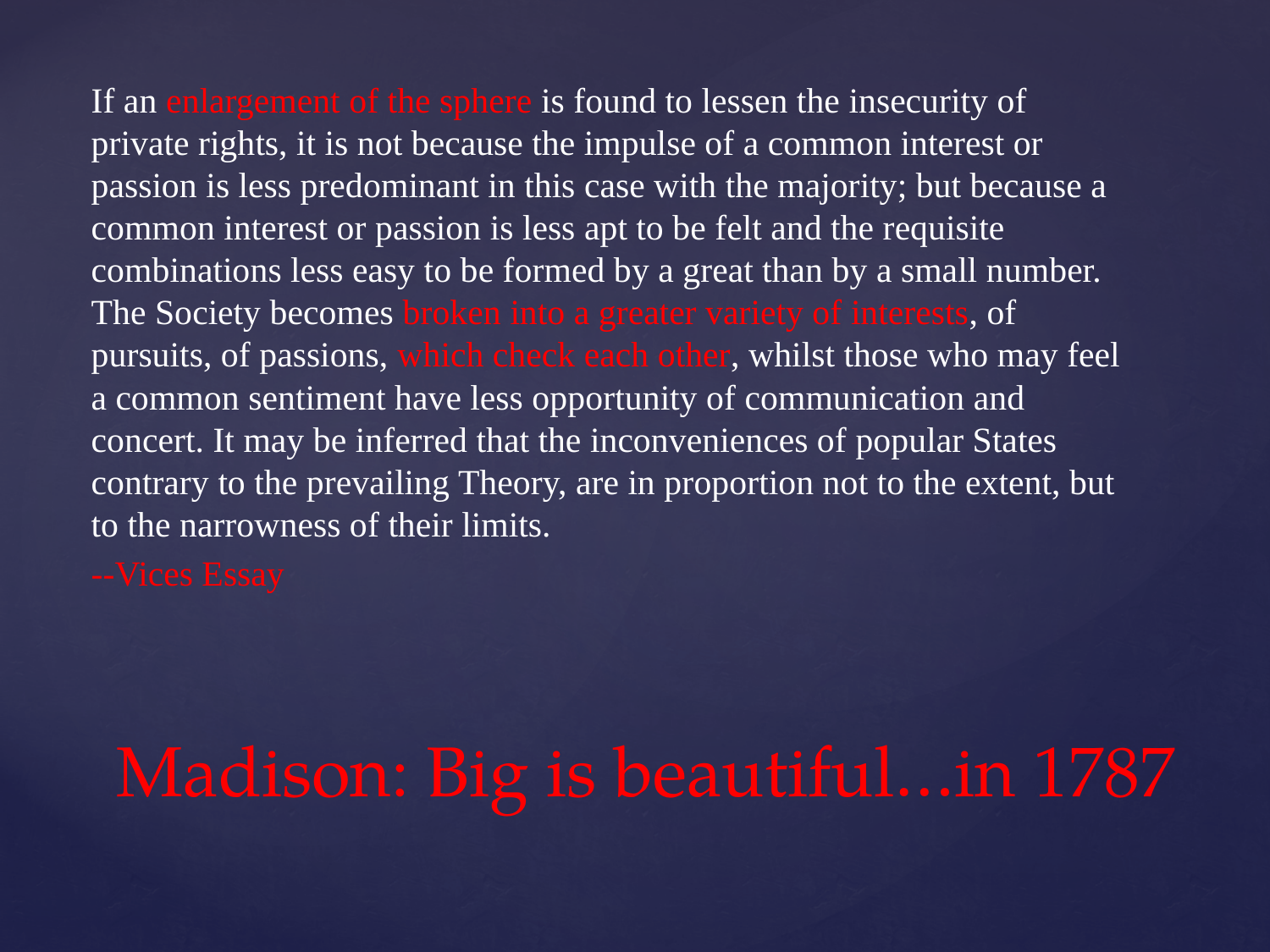

If an enlargement of the sphere is found to lessen the insecurity of private rights, it is not because the impulse of a common interest or passion is less predominant in this case with the majority; but because a common interest or passion is less apt to be felt and the requisite combinations less easy to be formed by a great than by a small number. The Society becomes broken into a greater variety of interests, of pursuits, of passions, which check each other, whilst those who may feel a common sentiment have less opportunity of communication and concert. It may be inferred that the inconveniences of popular States contrary to the prevailing Theory, are in proportion not to the extent, but to the narrowness of their limits.
--Vices Essay
# Madison: Big is beautiful…in 1787